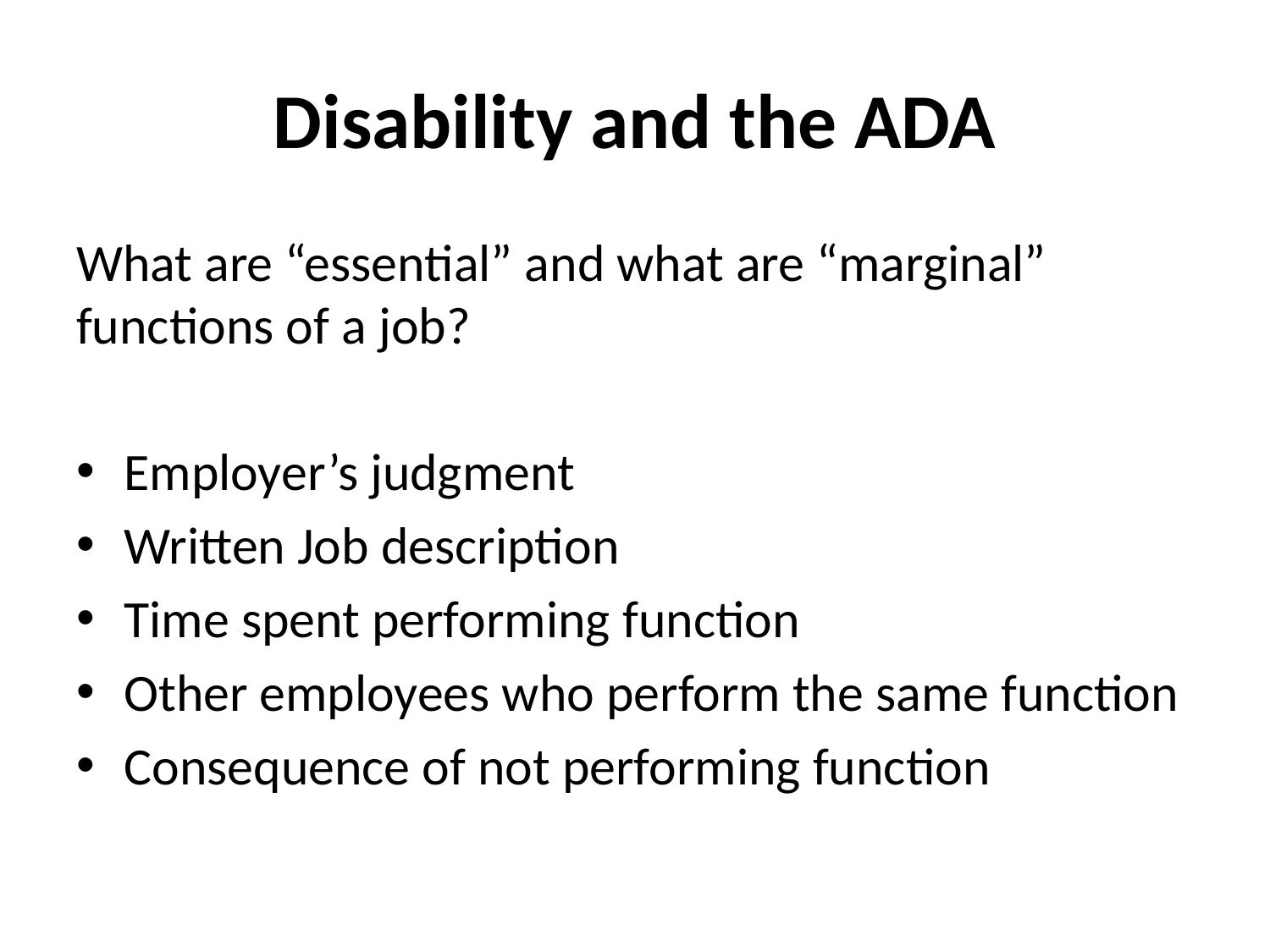

# Disability and the ADA
What are “essential” and what are “marginal” functions of a job?

Employer’s judgment
Written Job description
Time spent performing function
Other employees who perform the same function
Consequence of not performing function